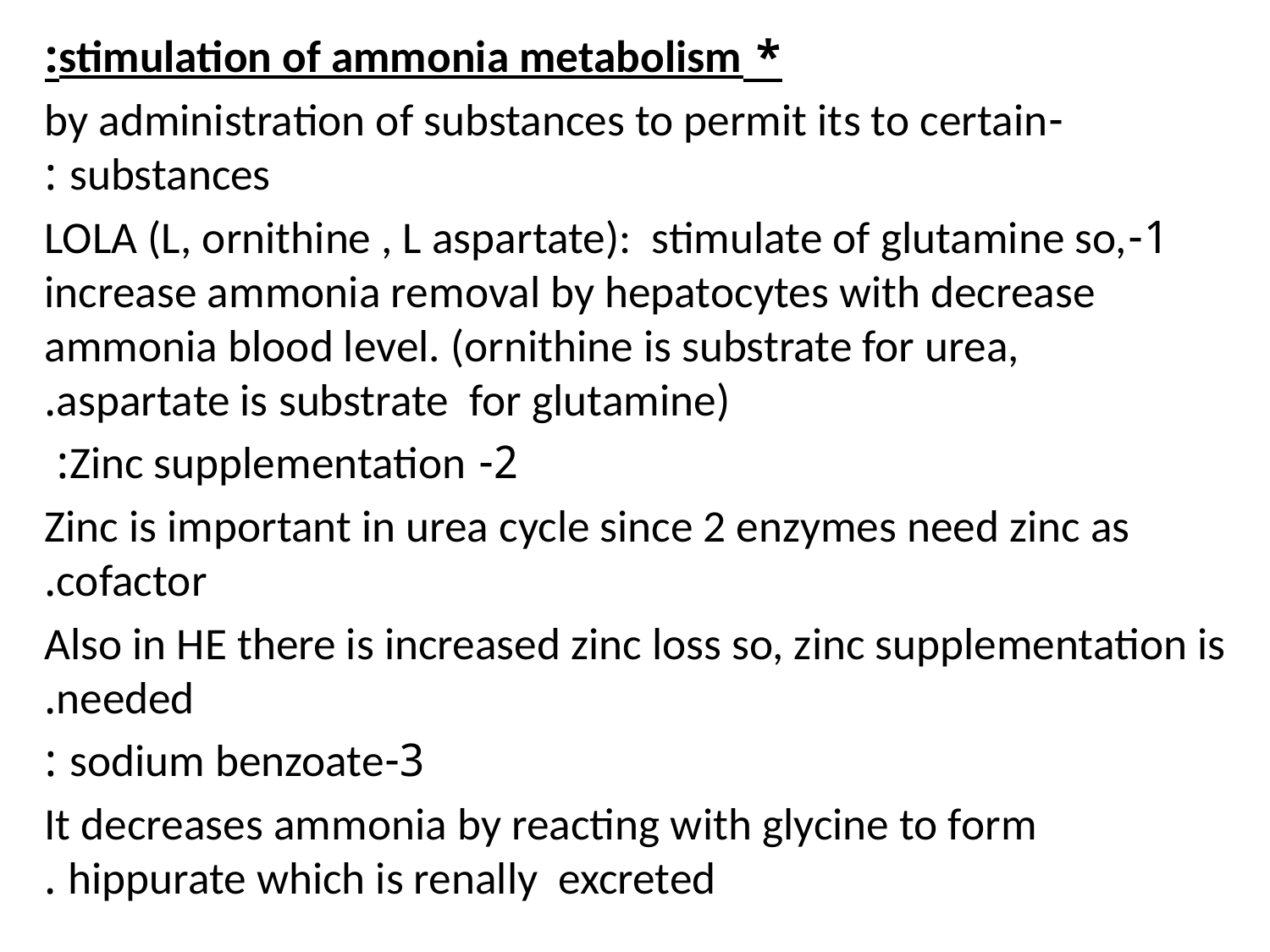

* stimulation of ammonia metabolism:
-by administration of substances to permit its to certain substances :
1-LOLA (L, ornithine , L aspartate):  stimulate of glutamine so, increase ammonia removal by hepatocytes with decrease ammonia blood level. (ornithine is substrate for urea, aspartate is substrate  for glutamine).
2- Zinc supplementation:
Zinc is important in urea cycle since 2 enzymes need zinc as cofactor.
Also in HE there is increased zinc loss so, zinc supplementation is needed.
3-sodium benzoate :
 It decreases ammonia by reacting with glycine to form hippurate which is renally  excreted .